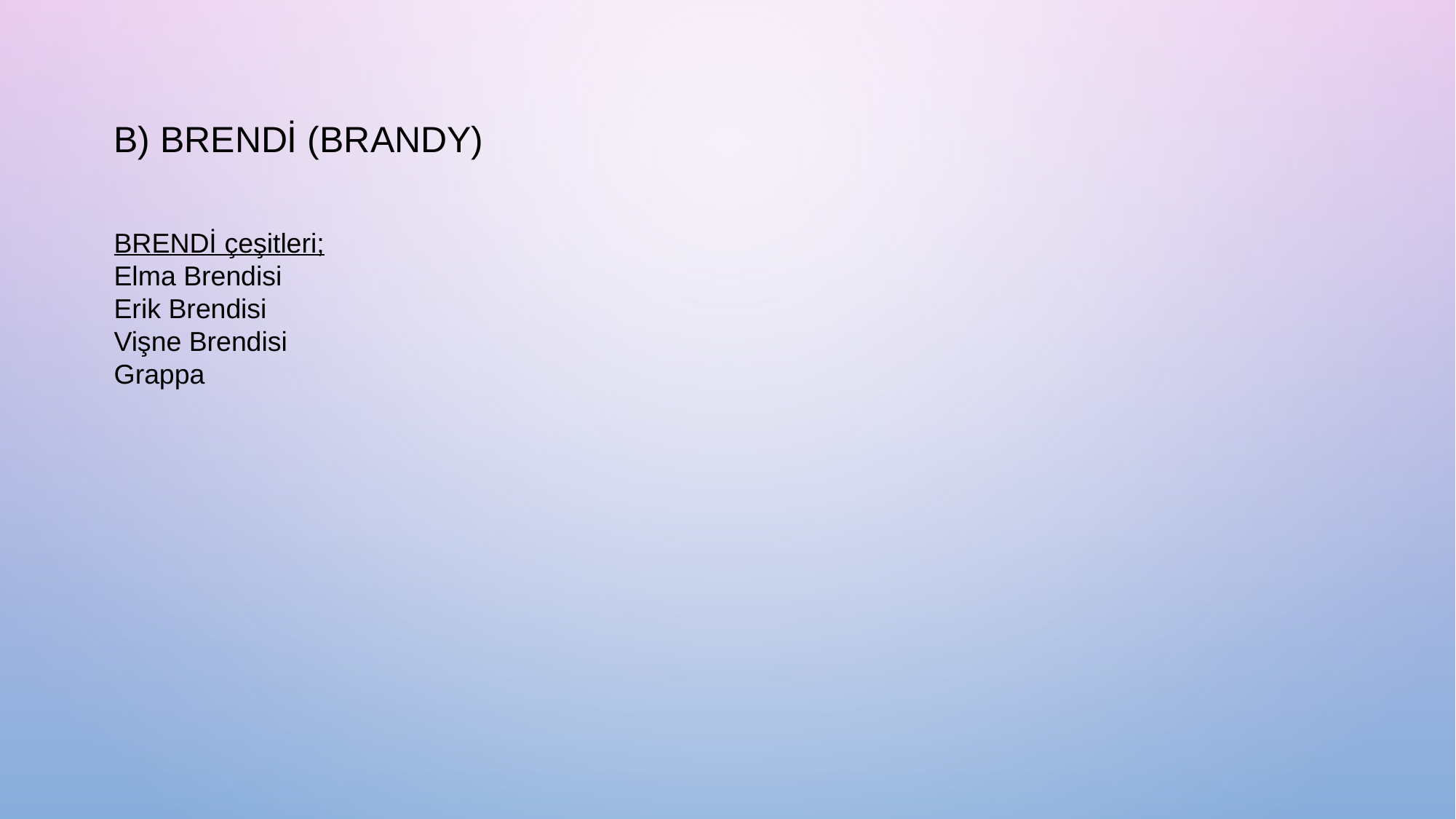

B) BRENDİ (BRANDY)

BRENDİ çeşitleri;
Elma Brendisi
Erik Brendisi
Vişne Brendisi
Grappa